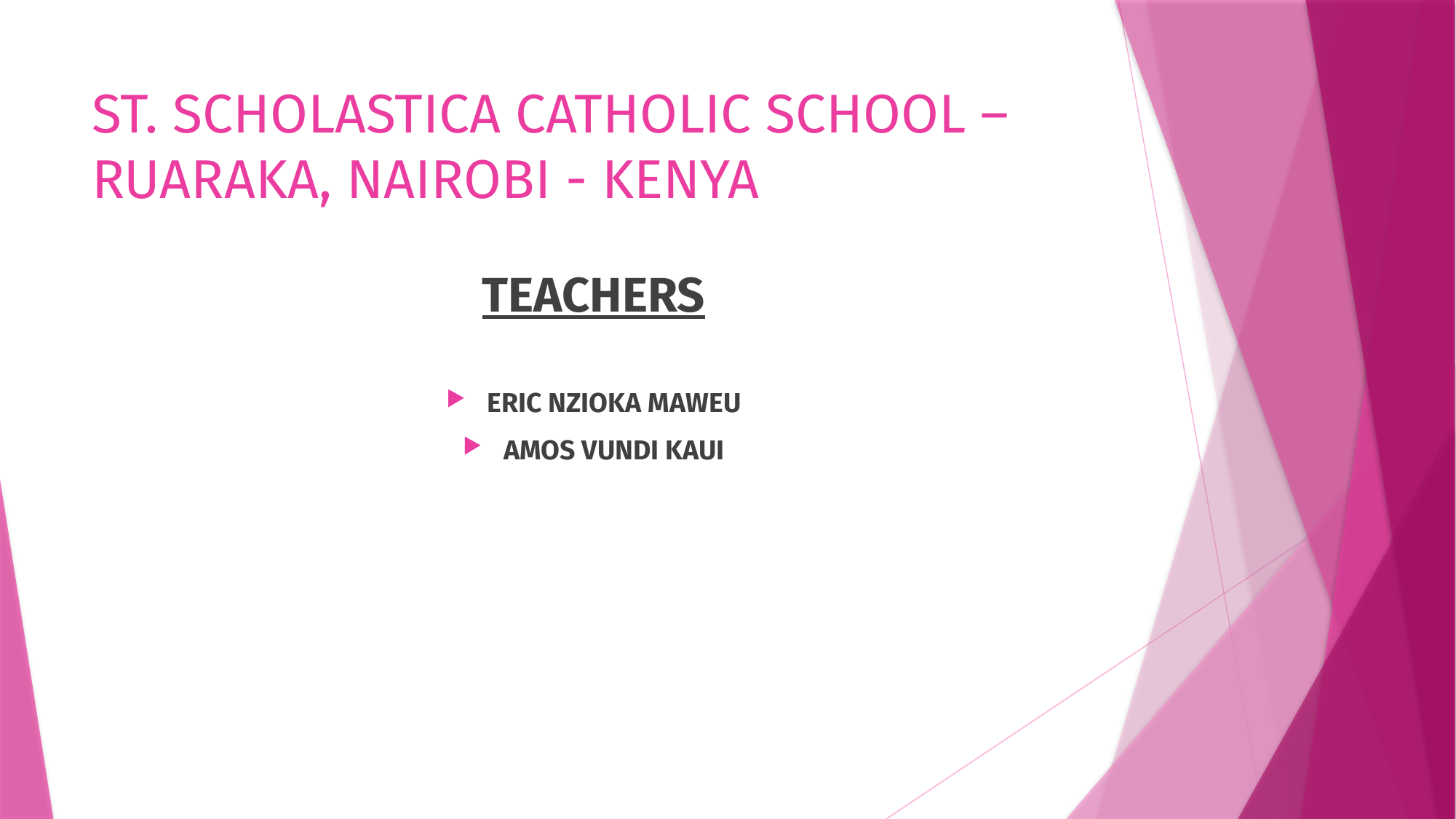

# ST. SCHOLASTICA CATHOLIC SCHOOL – RUARAKA, NAIROBI - KENYA
TEACHERS

ERIC NZIOKA MAWEU
AMOS VUNDI KAUI